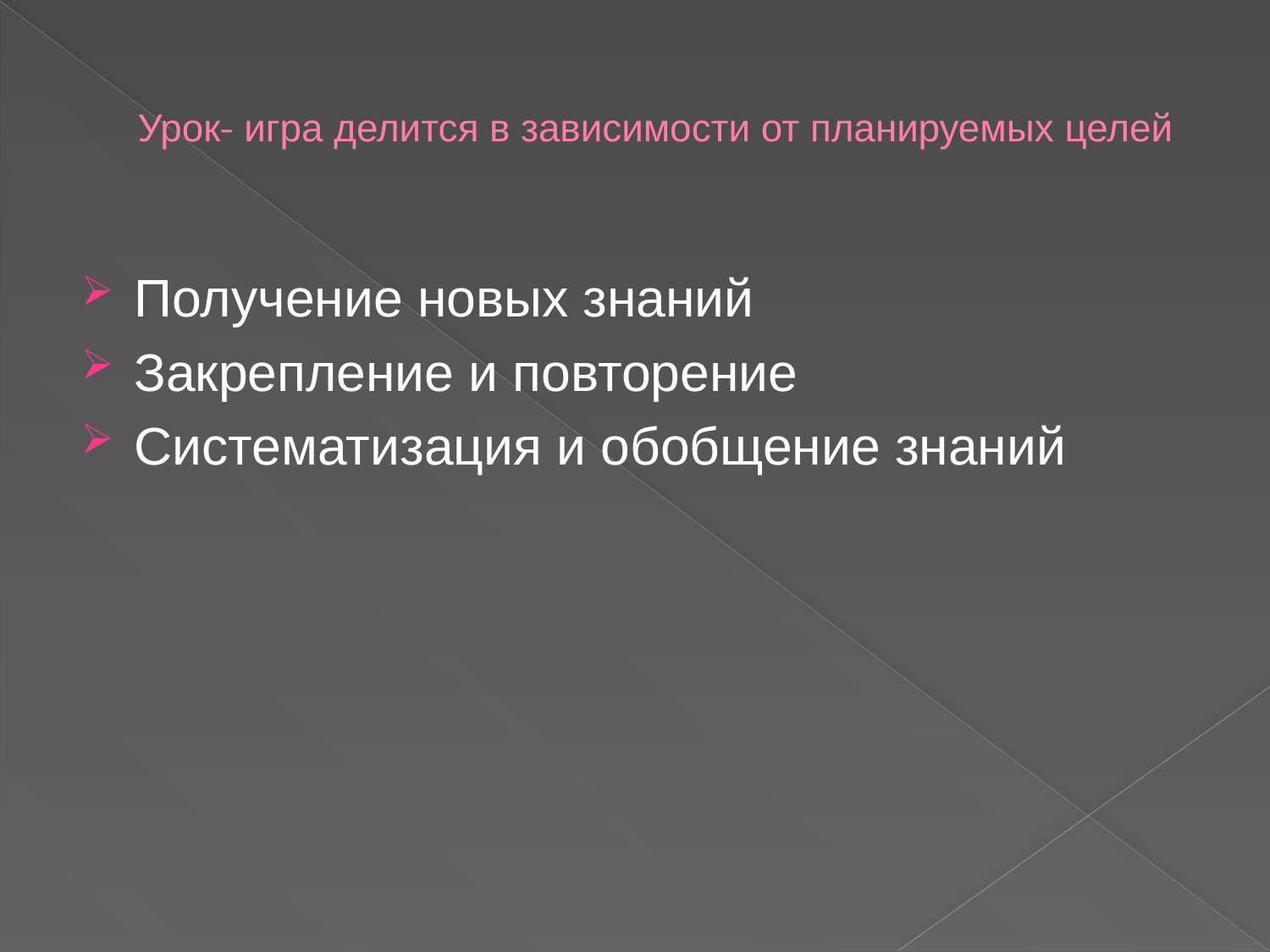

# Урок- игра делится в зависимости от планируемых целей
Получение новых знаний
Закрепление и повторение
Систематизация и обобщение знаний